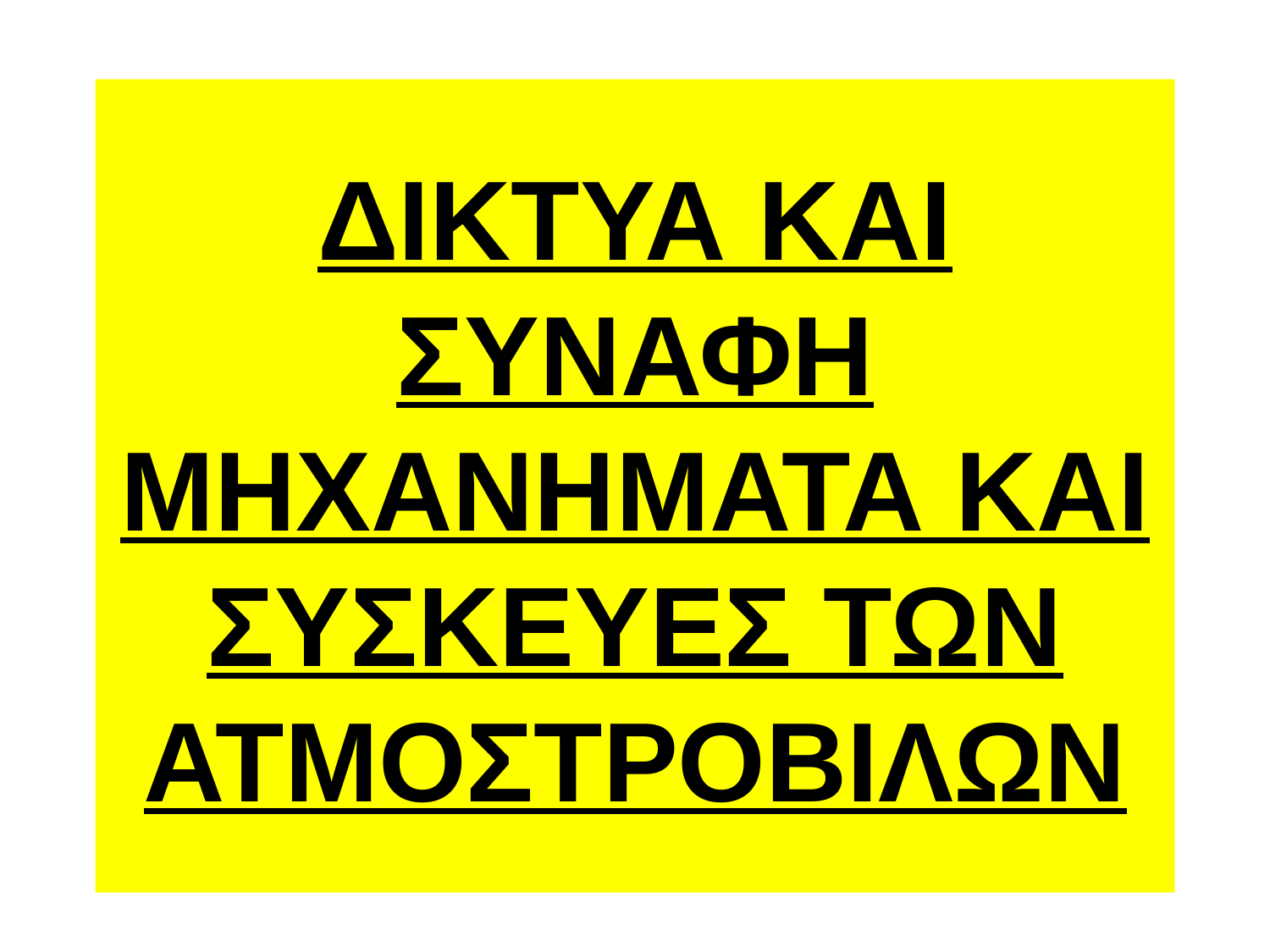

# ΔΙΚΤΥΑ ΚΑΙ ΣΥΝΑΦΗ ΜΗΧΑΝΗΜΑΤΑ ΚΑΙ ΣΥΣΚΕΥΕΣ ΤΩΝ ΑΤΜΟΣΤΡΟΒΙΛΩΝ
.